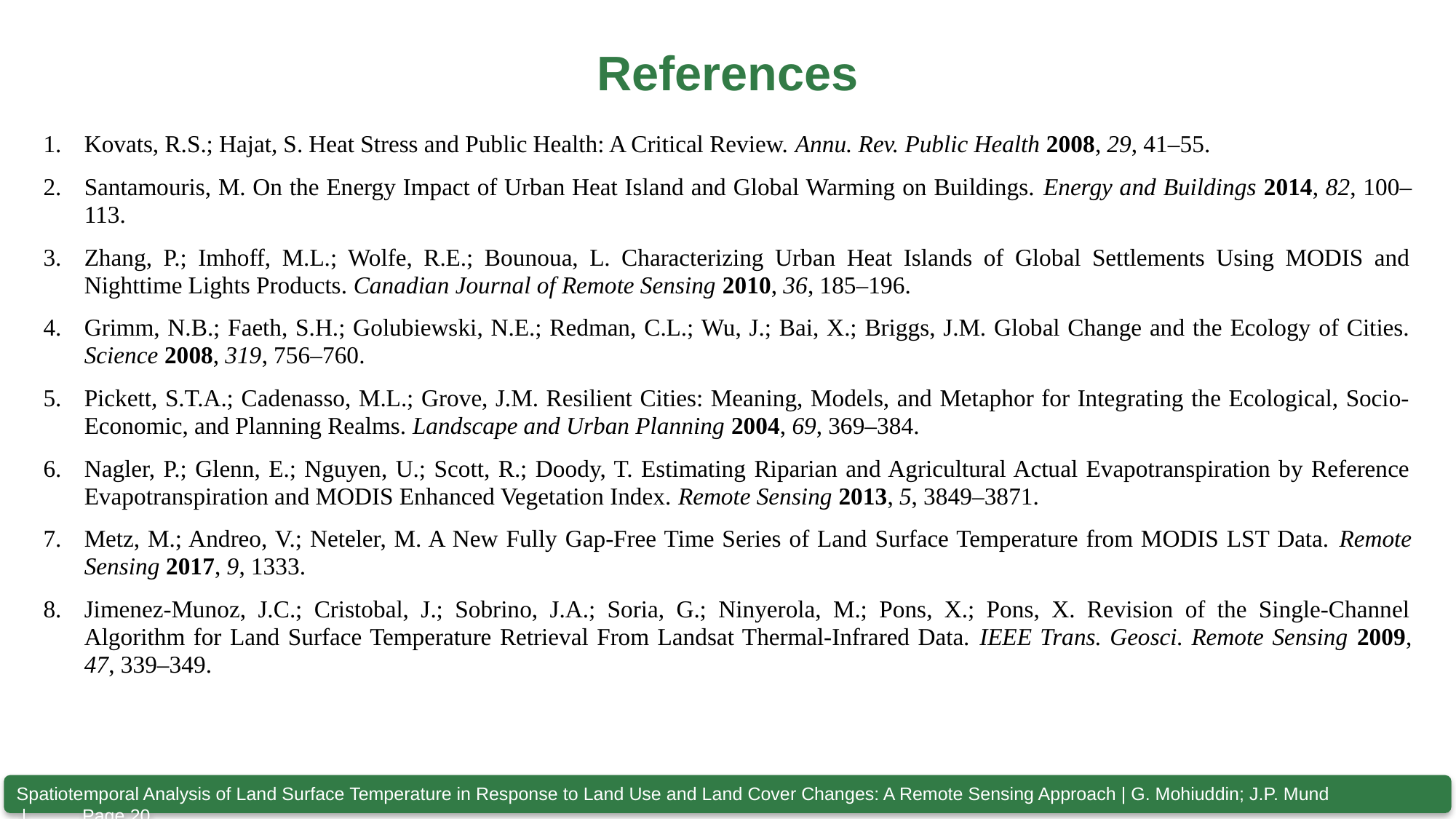

# References
Kovats, R.S.; Hajat, S. Heat Stress and Public Health: A Critical Review. Annu. Rev. Public Health 2008, 29, 41–55.
Santamouris, M. On the Energy Impact of Urban Heat Island and Global Warming on Buildings. Energy and Buildings 2014, 82, 100–113.
Zhang, P.; Imhoff, M.L.; Wolfe, R.E.; Bounoua, L. Characterizing Urban Heat Islands of Global Settlements Using MODIS and Nighttime Lights Products. Canadian Journal of Remote Sensing 2010, 36, 185–196.
Grimm, N.B.; Faeth, S.H.; Golubiewski, N.E.; Redman, C.L.; Wu, J.; Bai, X.; Briggs, J.M. Global Change and the Ecology of Cities. Science 2008, 319, 756–760.
Pickett, S.T.A.; Cadenasso, M.L.; Grove, J.M. Resilient Cities: Meaning, Models, and Metaphor for Integrating the Ecological, Socio-Economic, and Planning Realms. Landscape and Urban Planning 2004, 69, 369–384.
Nagler, P.; Glenn, E.; Nguyen, U.; Scott, R.; Doody, T. Estimating Riparian and Agricultural Actual Evapotranspiration by Reference Evapotranspiration and MODIS Enhanced Vegetation Index. Remote Sensing 2013, 5, 3849–3871.
Metz, M.; Andreo, V.; Neteler, M. A New Fully Gap-Free Time Series of Land Surface Temperature from MODIS LST Data. Remote Sensing 2017, 9, 1333.
Jimenez-Munoz, J.C.; Cristobal, J.; Sobrino, J.A.; Soria, G.; Ninyerola, M.; Pons, X.; Pons, X. Revision of the Single-Channel Algorithm for Land Surface Temperature Retrieval From Landsat Thermal-Infrared Data. IEEE Trans. Geosci. Remote Sensing 2009, 47, 339–349.